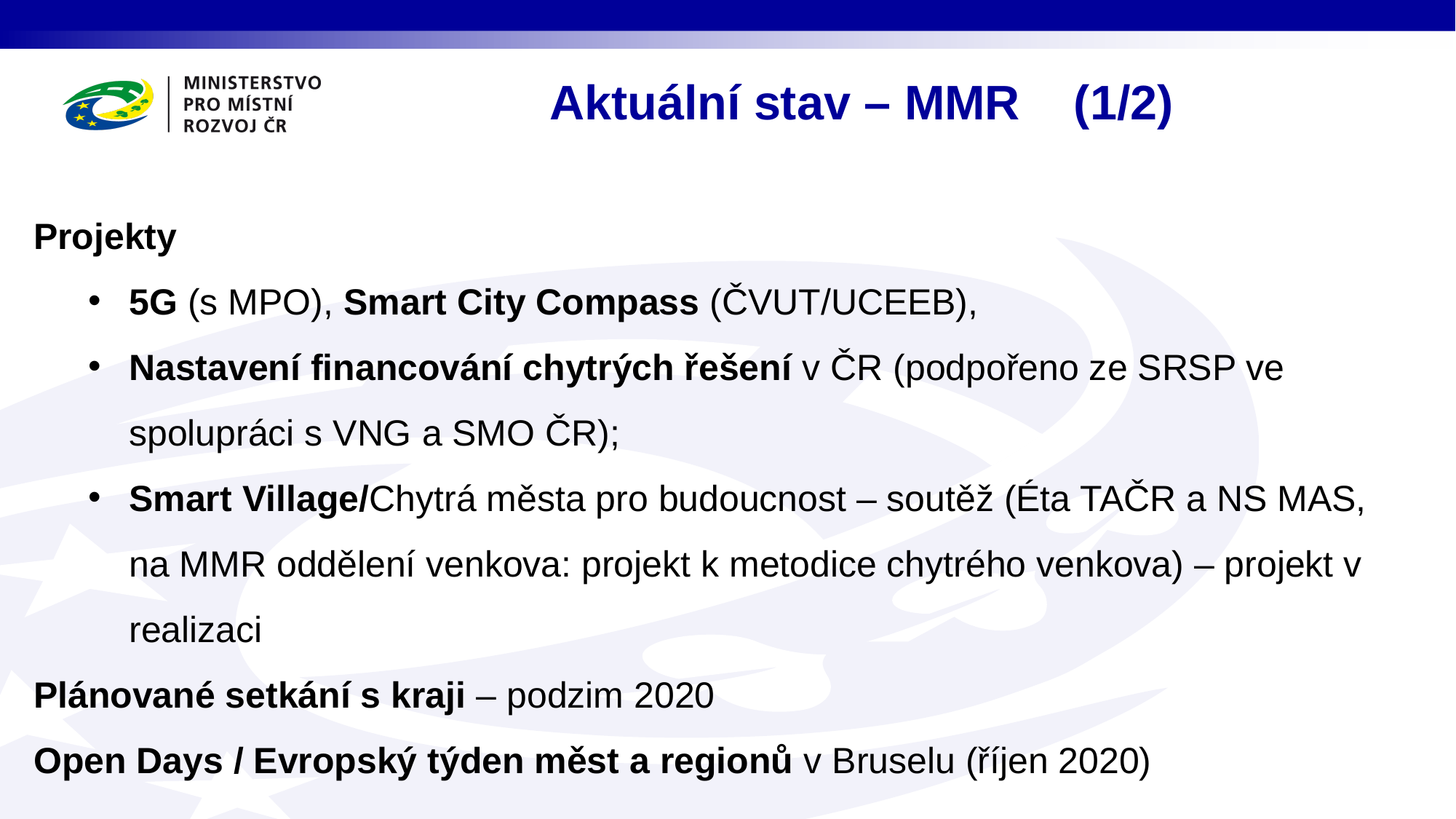

# Aktuální stav – MMR    (1/2)
Projekty
5G (s MPO), Smart City Compass (ČVUT/UCEEB),
Nastavení financování chytrých řešení v ČR (podpořeno ze SRSP ve spolupráci s VNG a SMO ČR);
Smart Village/Chytrá města pro budoucnost – soutěž (Éta TAČR a NS MAS, na MMR oddělení venkova: projekt k metodice chytrého venkova) – projekt v realizaci
Plánované setkání s kraji – podzim 2020
Open Days / Evropský týden měst a regionů v Bruselu (říjen 2020)